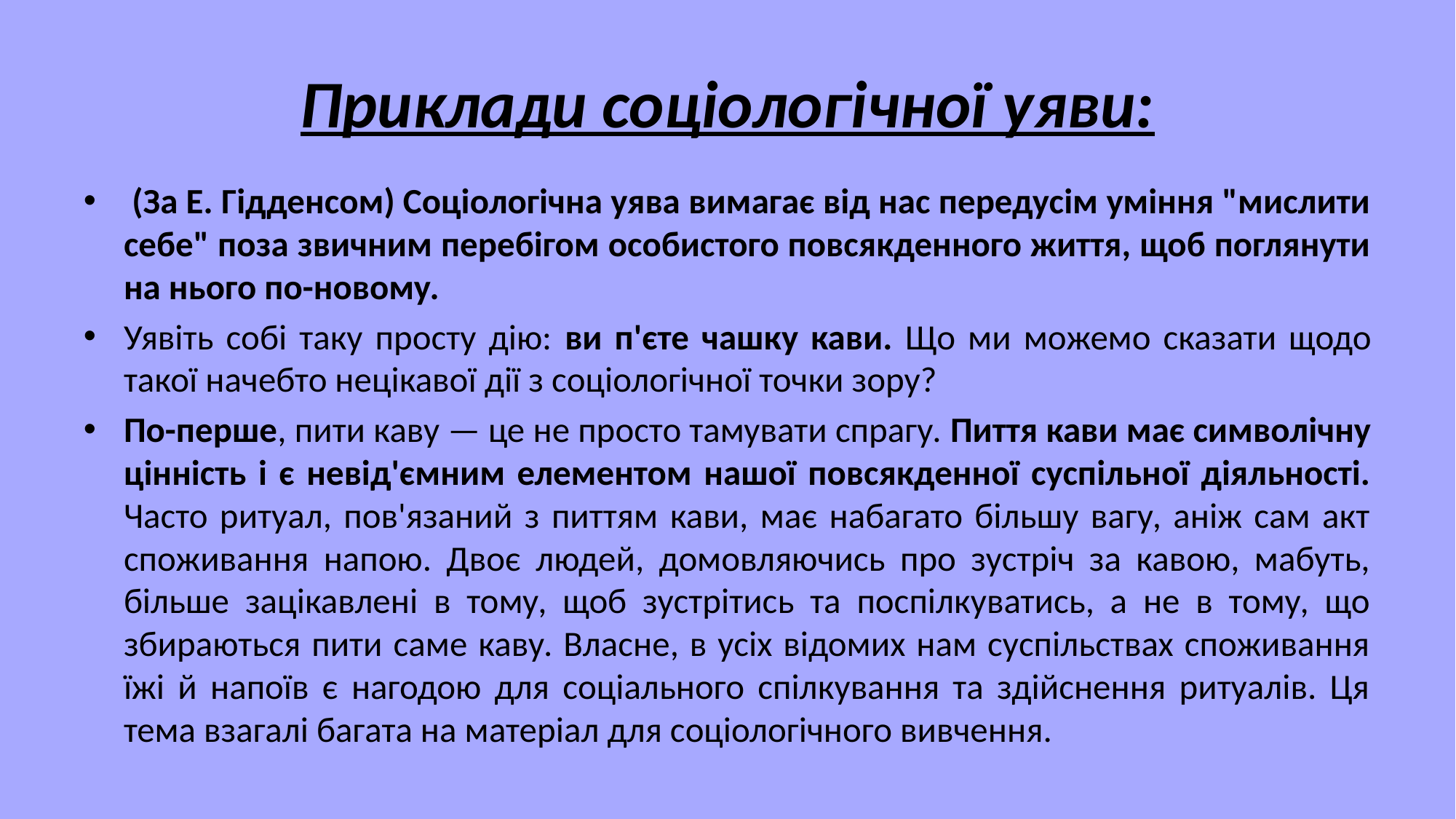

# Приклади соціологічної уяви:
 (За Е. Гідденсом) Соціологічна уява вимагає від нас передусім уміння "мислити себе" поза звичним перебігом особистого повсякденного життя, щоб поглянути на нього по-новому.
Уявіть собі таку просту дію: ви п'єте чашку кави. Що ми можемо сказати щодо такої начебто нецікавої дії з соціологічної точки зору?
По-перше, пити каву — це не просто тамувати спрагу. Пиття кави має символічну цінність і є невід'ємним елементом нашої повсякденної суспільної діяльності. Часто ритуал, пов'язаний з питтям кави, має набагато більшу вагу, аніж сам акт споживання напою. Двоє людей, домовляючись про зустріч за кавою, мабуть, більше зацікавлені в тому, щоб зустрітись та поспілкуватись, а не в тому, що збираються пити саме каву. Власне, в усіх відомих нам суспільствах споживання їжі й напоїв є нагодою для соціального спілкування та здійснення ритуалів. Ця тема взагалі багата на матеріал для соціологічного вивчення.